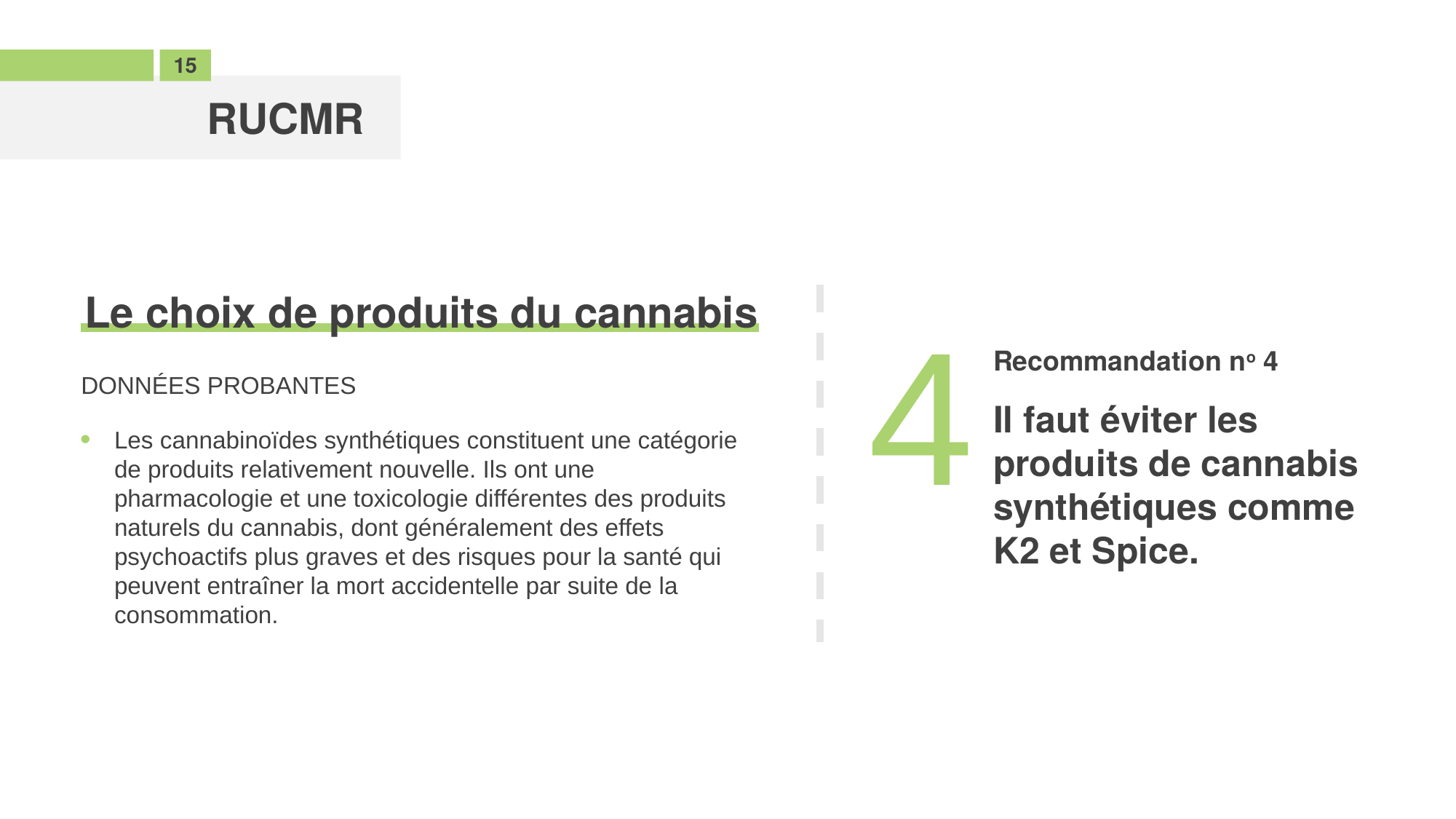

15

RUCMR
Recommandation no 4
Il faut éviter les produits de cannabis synthétiques comme K2 et Spice.
Le choix de produits du cannabis
4
DONNÉES PROBANTES
Les cannabinoïdes synthétiques constituent une catégorie de produits relativement nouvelle. Ils ont une pharmacologie et une toxicologie différentes des produits naturels du cannabis, dont généralement des effets psychoactifs plus graves et des risques pour la santé qui peuvent entraîner la mort accidentelle par suite de la consommation.